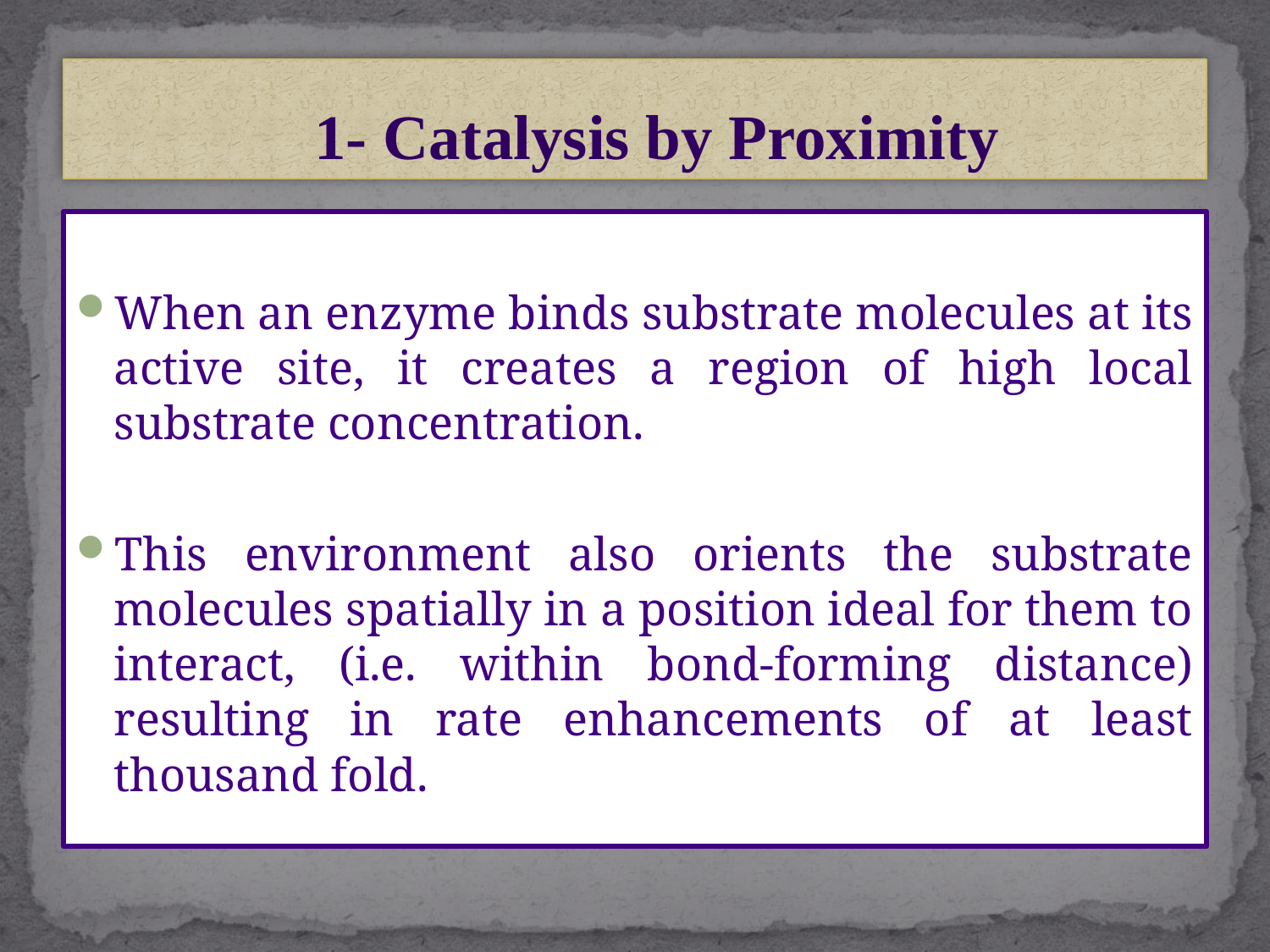

# 1- Catalysis by Proximity

When an enzyme binds substrate molecules at its active site, it creates a region of high local substrate concentration.

This environment also orients the substrate molecules spatially in a position ideal for them to interact, (i.e. within bond-forming distance) resulting in rate enhancements of at least thousand fold.